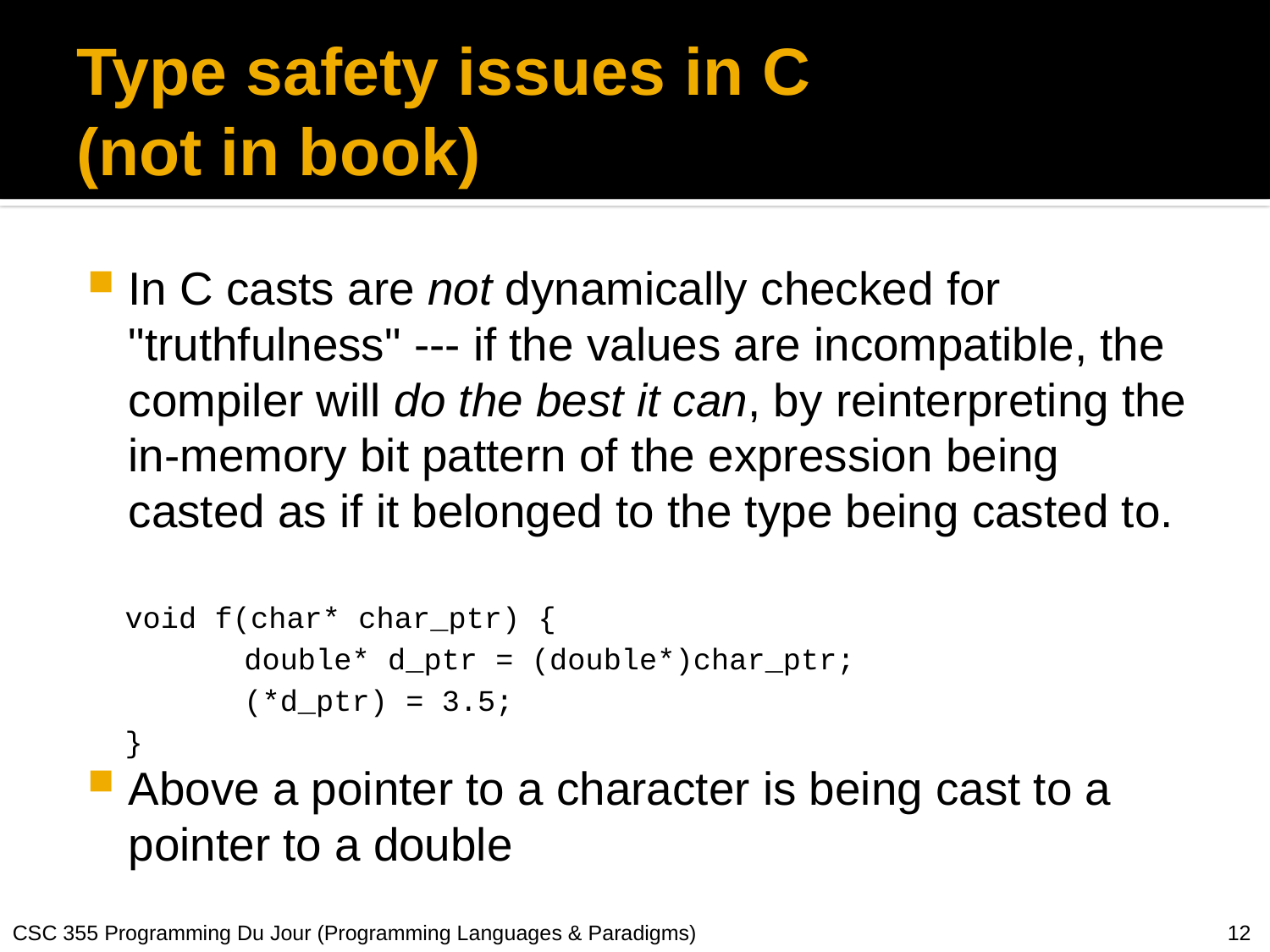

# Type safety issues in C (not in book)
In C casts are not dynamically checked for "truthfulness" --- if the values are incompatible, the compiler will do the best it can, by reinterpreting the in-memory bit pattern of the expression being casted as if it belonged to the type being casted to.

	void f(char* char_ptr) {
    	double* d_ptr = (double*)char_ptr;
    	(*d_ptr) = 3.5;
	}
Above a pointer to a character is being cast to a pointer to a double